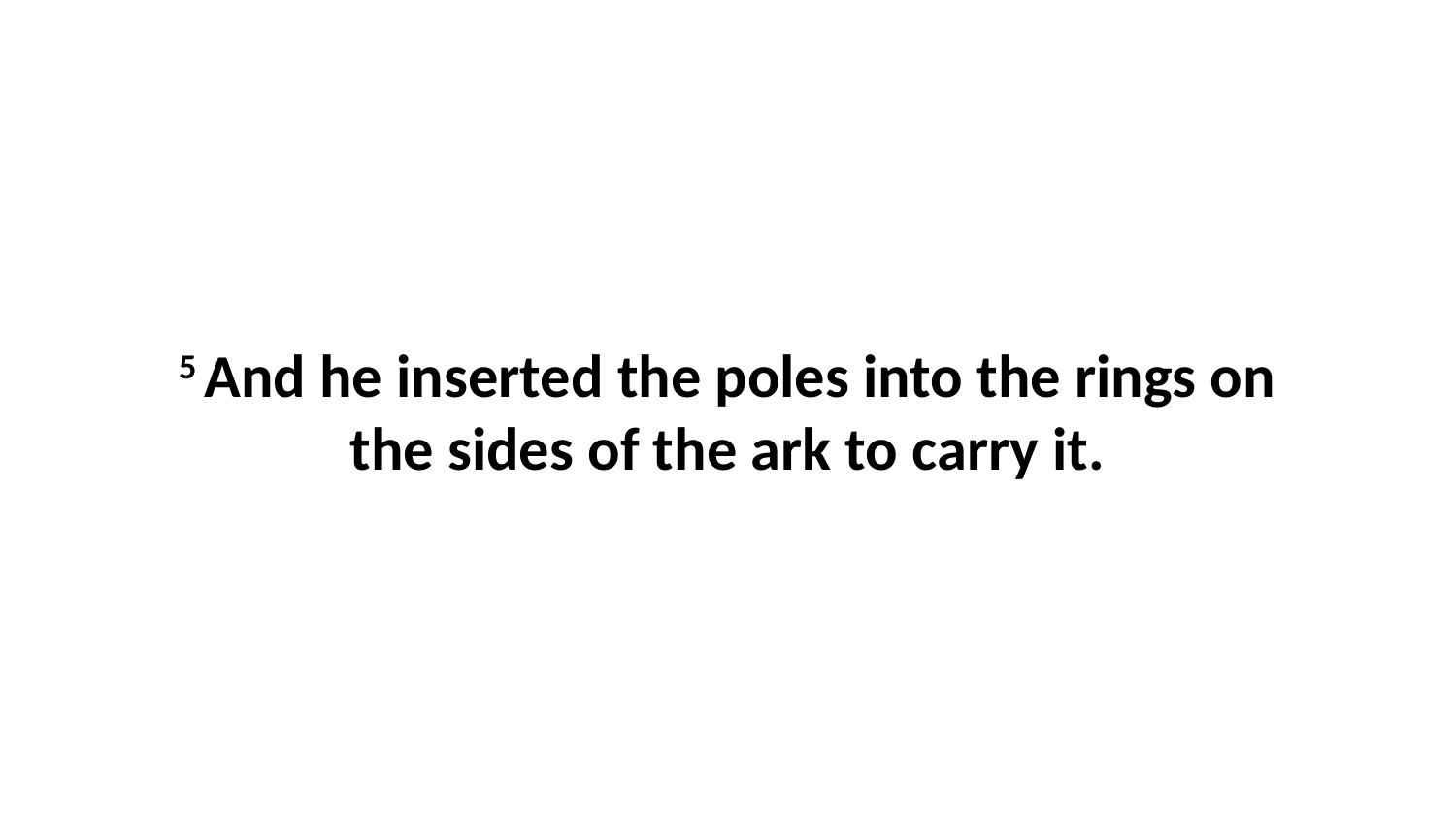

5 And he inserted the poles into the rings on the sides of the ark to carry it.